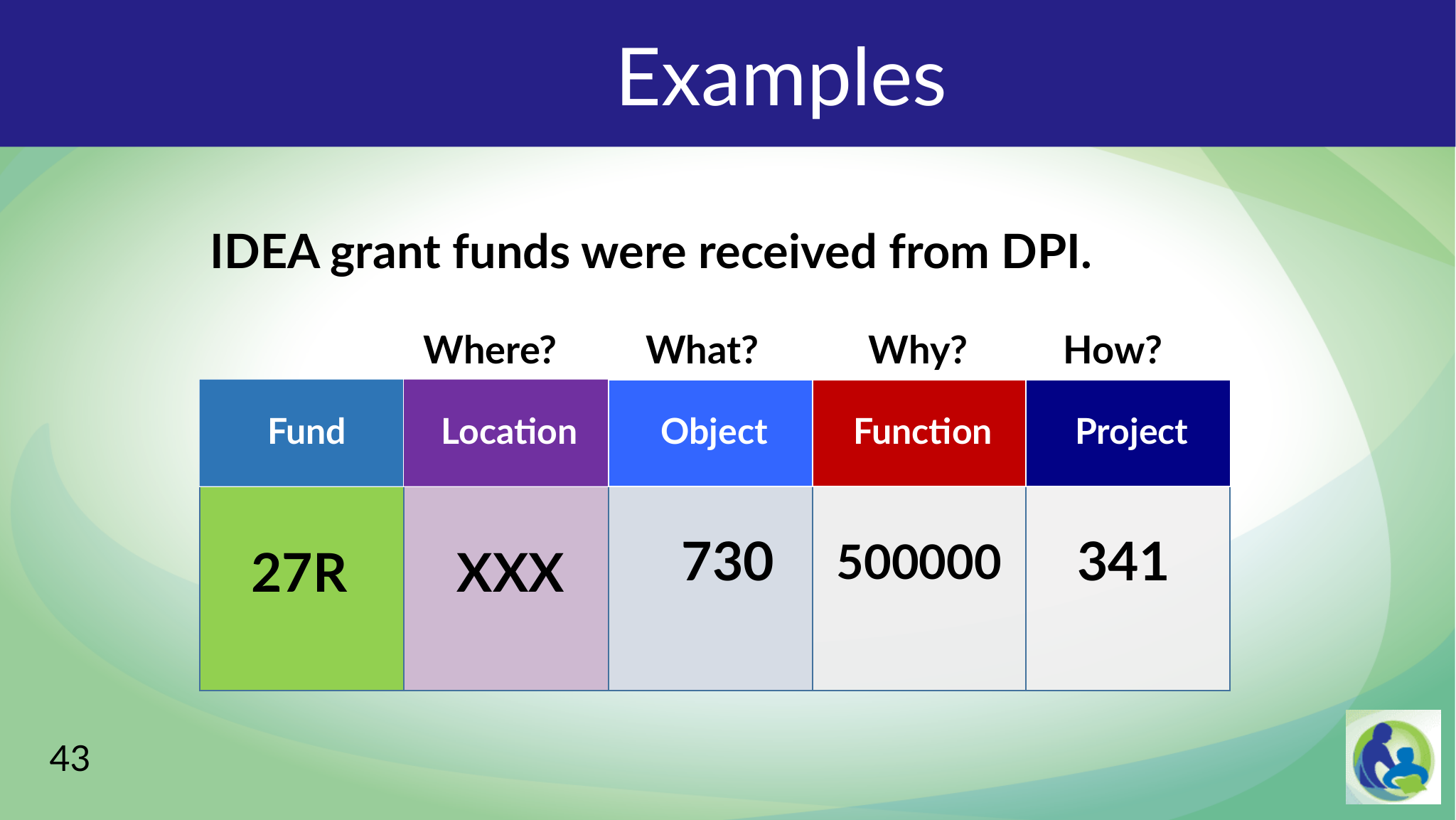

Examples
IDEA grant funds were received from DPI.
		Where?	 What?	  Why?	How?

Fund

Location

Object

Function

Project
  730
341
500000
27R
XXX